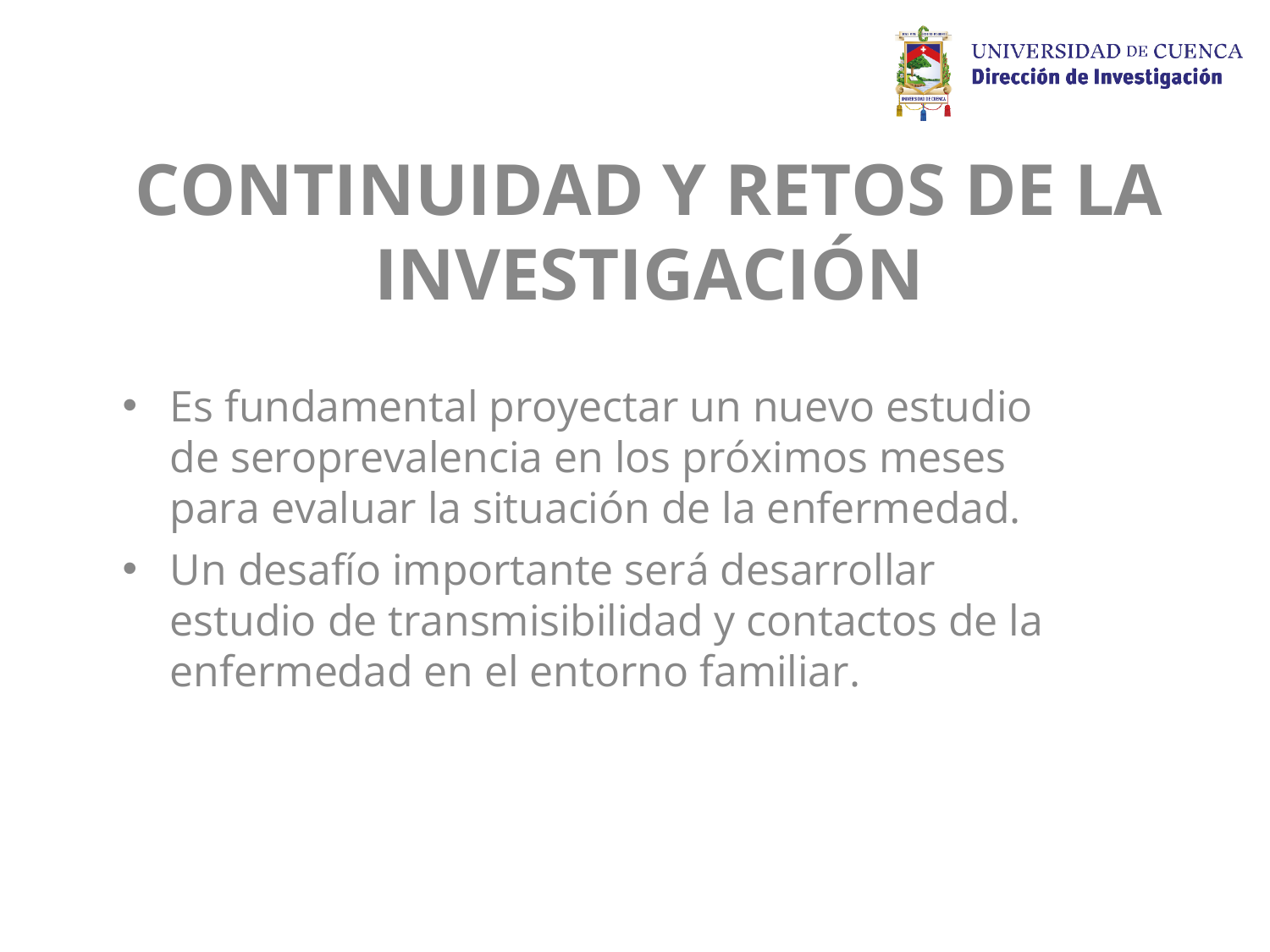

# CONTINUIDAD Y RETOS DE LA INVESTIGACIÓN
Es fundamental proyectar un nuevo estudio de seroprevalencia en los próximos meses para evaluar la situación de la enfermedad.
Un desafío importante será desarrollar estudio de transmisibilidad y contactos de la enfermedad en el entorno familiar.